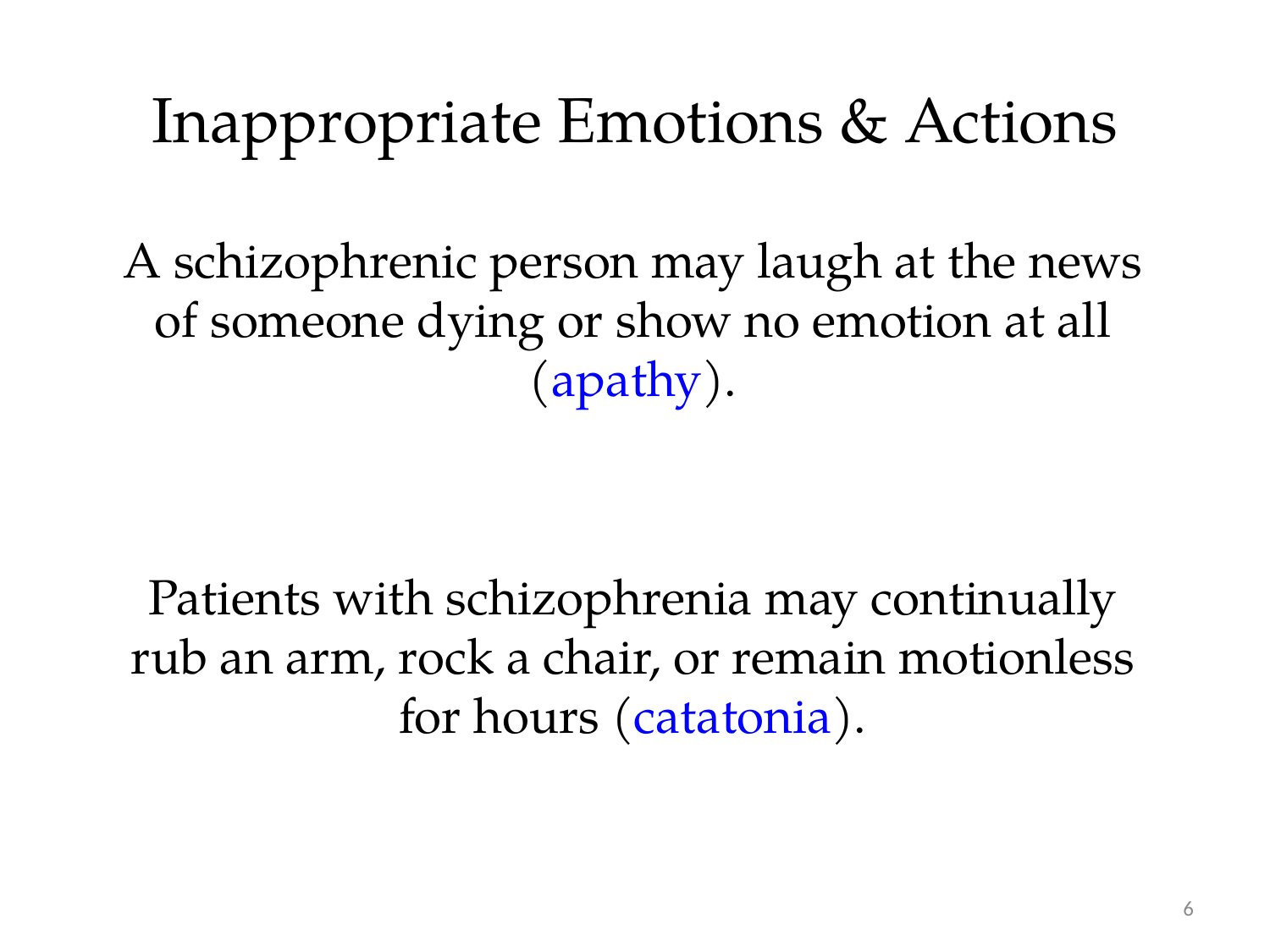

# Inappropriate Emotions & Actions
A schizophrenic person may laugh at the news of someone dying or show no emotion at all (apathy).
Patients with schizophrenia may continually rub an arm, rock a chair, or remain motionless for hours (catatonia).
6